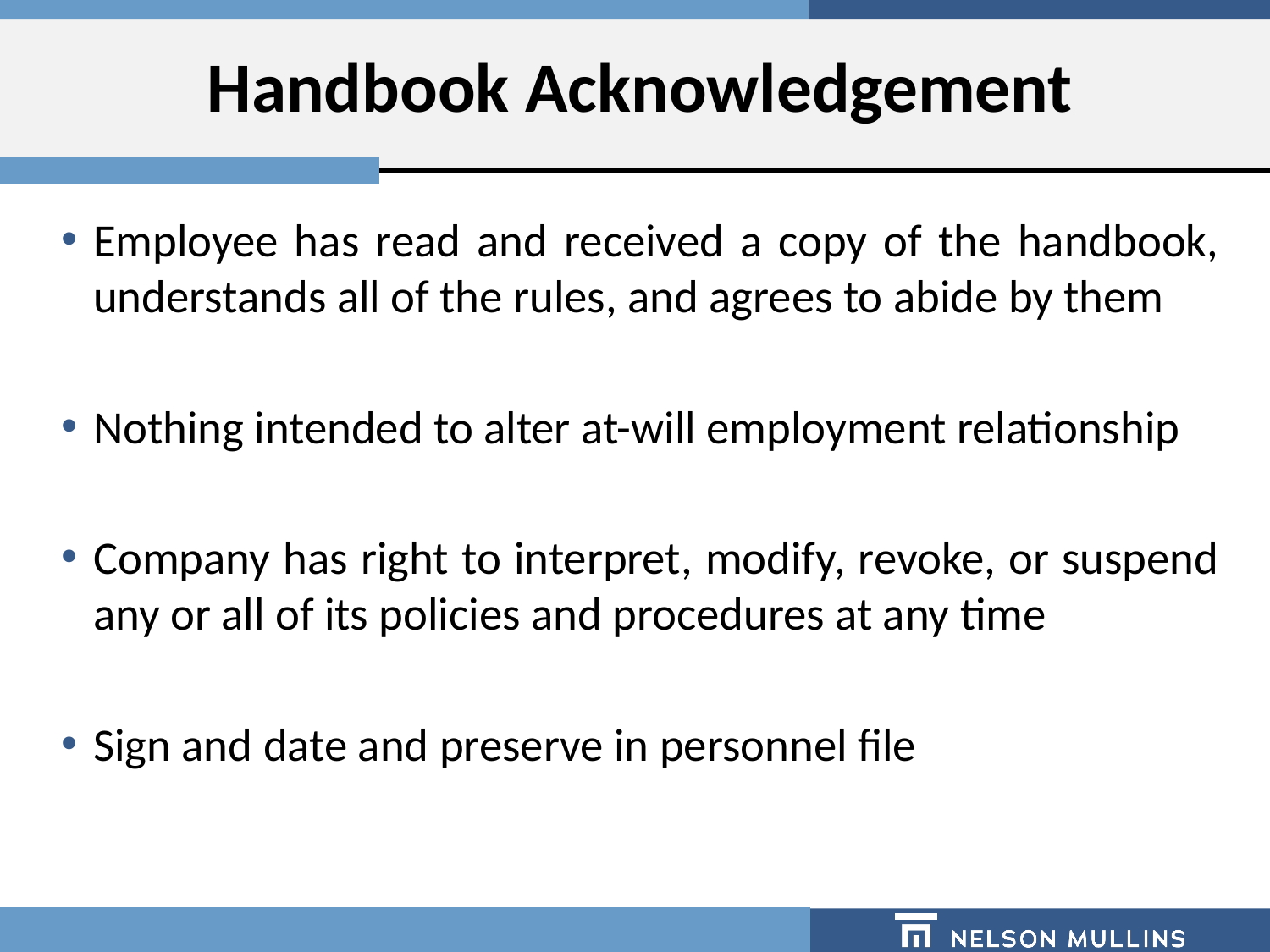

# Handbook Acknowledgement
Employee has read and received a copy of the handbook, understands all of the rules, and agrees to abide by them

Nothing intended to alter at-will employment relationship

Company has right to interpret, modify, revoke, or suspend any or all of its policies and procedures at any time

Sign and date and preserve in personnel file